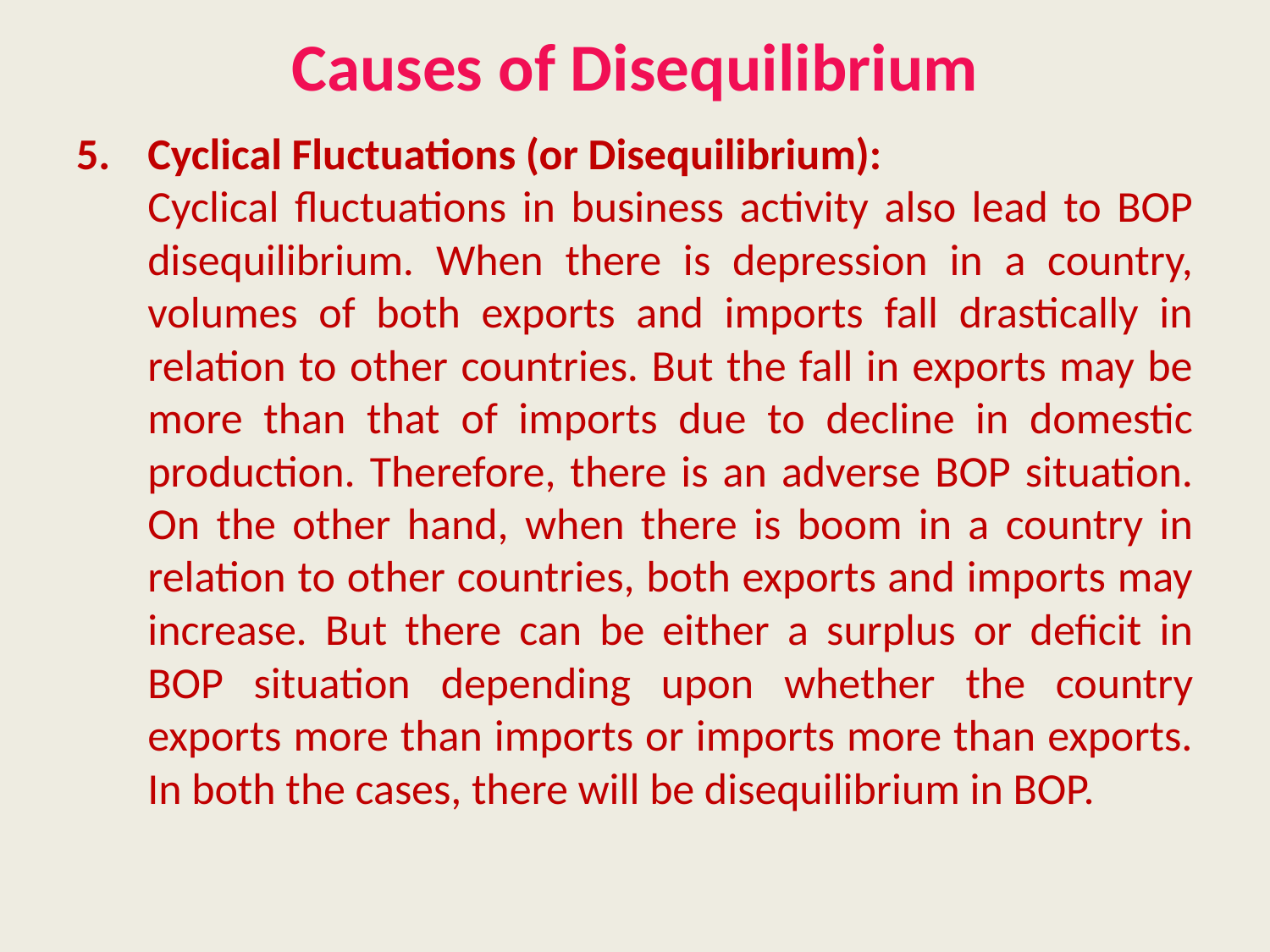

# Causes of Disequilibrium
Cyclical Fluctuations (or Disequilibrium):
	Cyclical fluctuations in business activity also lead to BOP disequilibrium. When there is depression in a country, volumes of both exports and imports fall drastically in relation to other countries. But the fall in exports may be more than that of imports due to decline in domestic production. Therefore, there is an adverse BOP situation. On the other hand, when there is boom in a country in relation to other countries, both exports and imports may increase. But there can be either a surplus or deficit in BOP situation depending upon whether the country exports more than imports or imports more than exports. In both the cases, there will be disequilibrium in BOP.